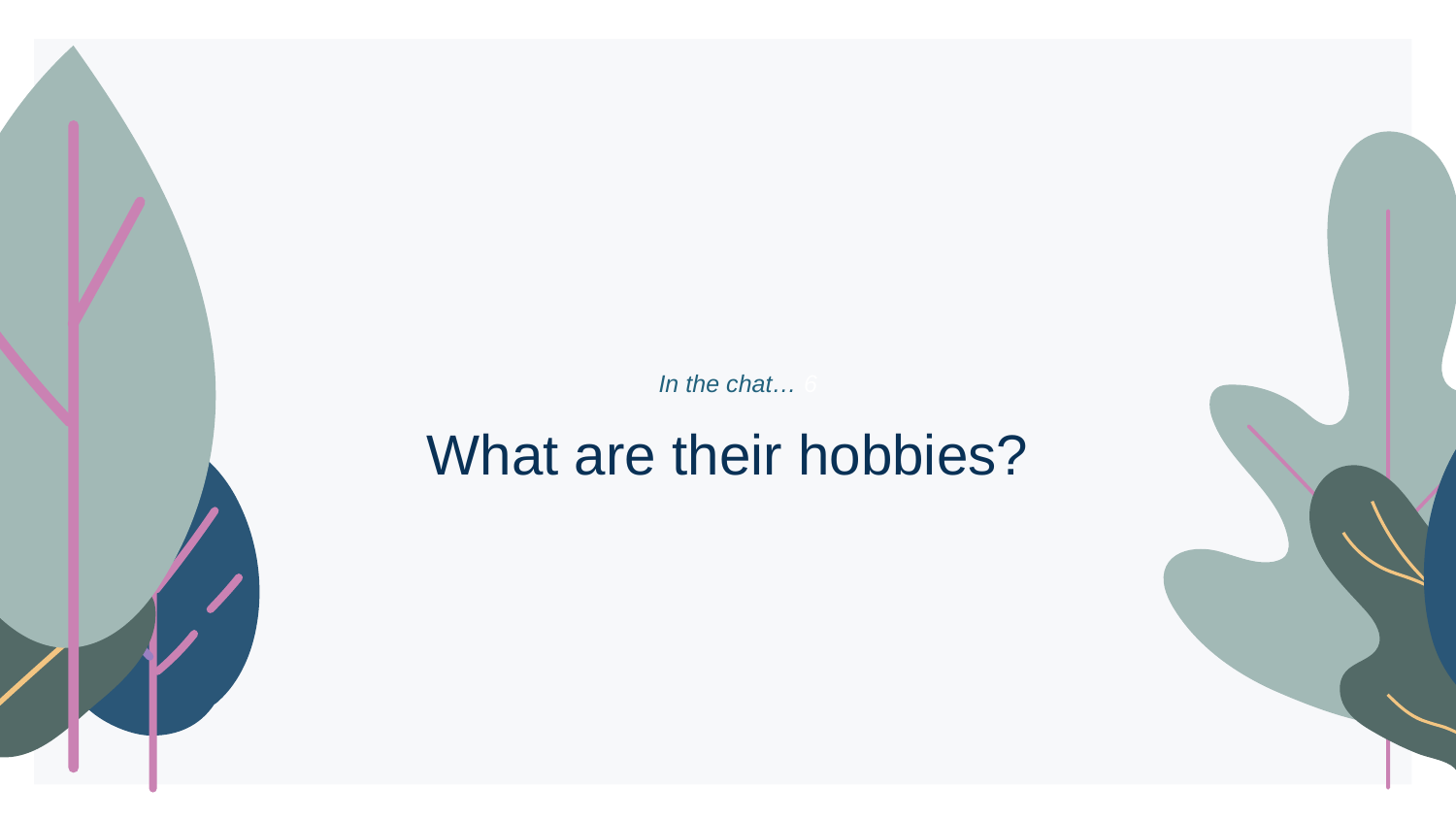

# In the chat… 6
What are their hobbies?